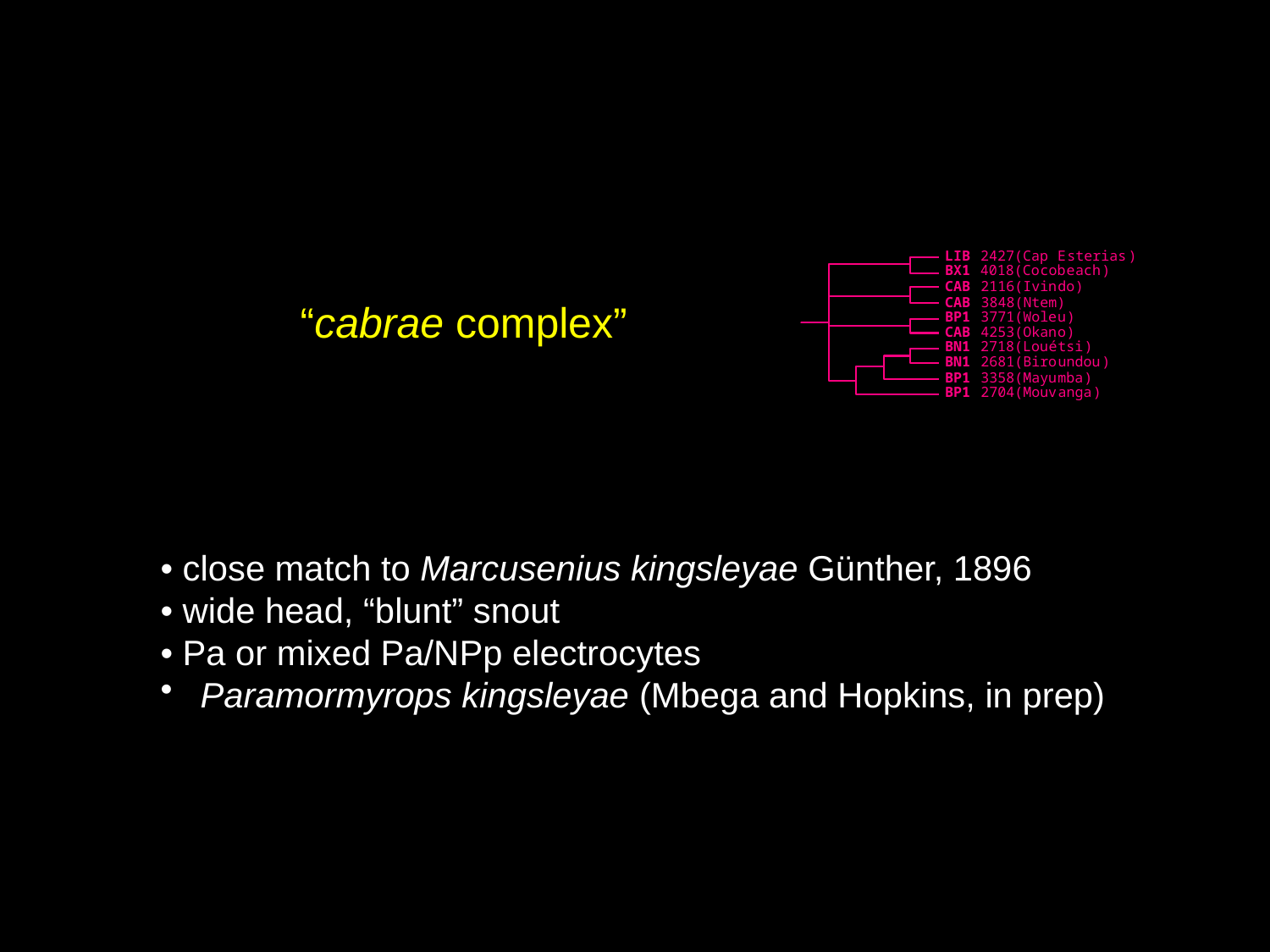

LIB
 2427(Cap

E
sterias
)

BX1
 4018(Co
cob
e
ach
)

CAB
 2116(Ivin
do
)

“cabrae complex”
CAB
 3848(Ntem)

BP1
 3771(Wole
u
)

CAB
 4253(Okan
o
)

BN1
 2718(Lou
é
tsi
)

BN1
 2681(Biro
undou
)

BP1
 3358(Mayu
mba
)

BP1
 2704(Mouv
anga
)
• close match to Marcusenius kingsleyae Günther, 1896
• wide head, “blunt” snout
• Pa or mixed Pa/NPp electrocytes
 Paramormyrops kingsleyae (Mbega and Hopkins, in prep)